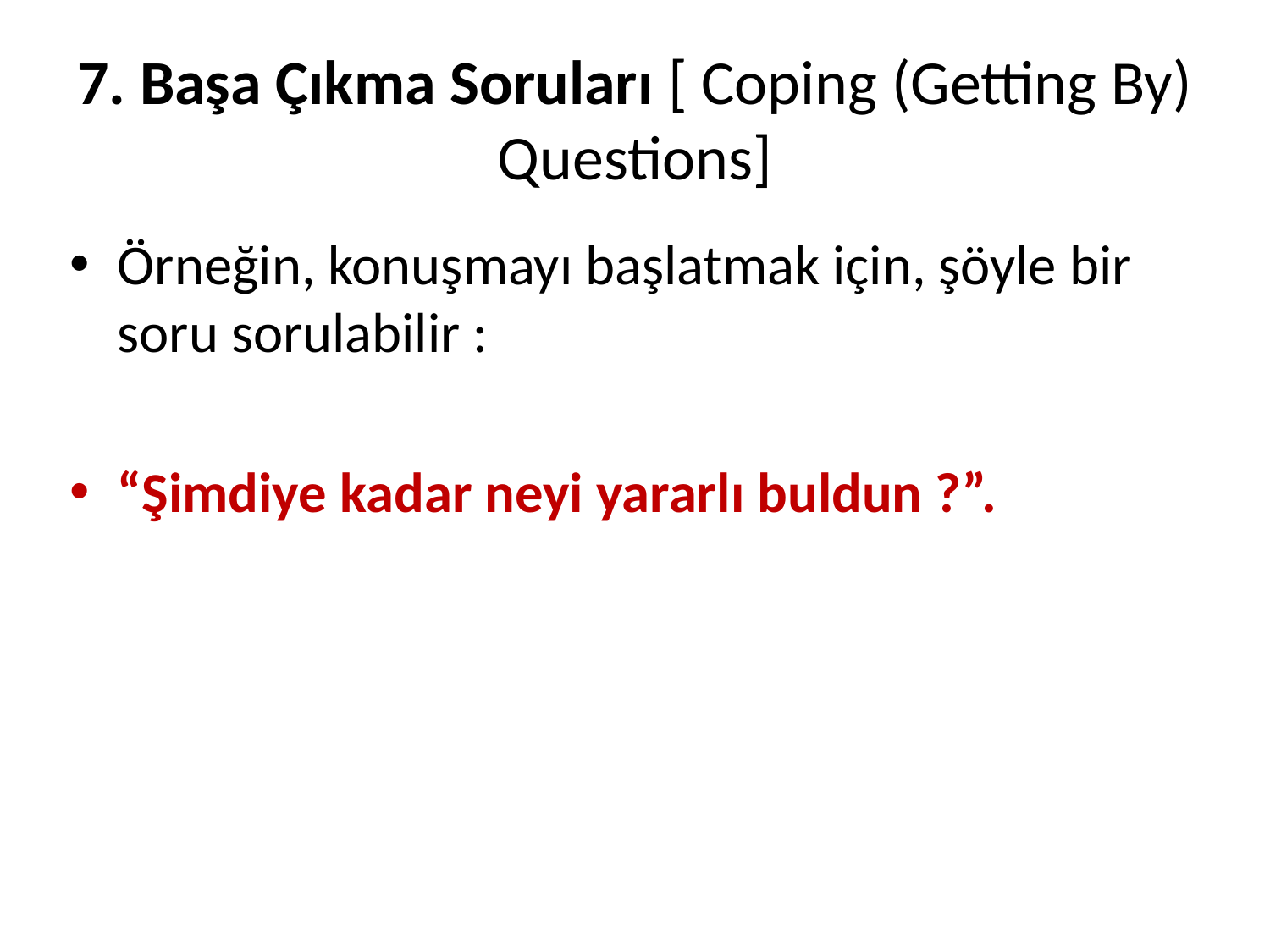

# 7. Başa Çıkma Soruları [ Coping (Getting By) Questions]
Örneğin, konuşmayı başlatmak için, şöyle bir soru sorulabilir :

“Şimdiye kadar neyi yararlı buldun ?”.